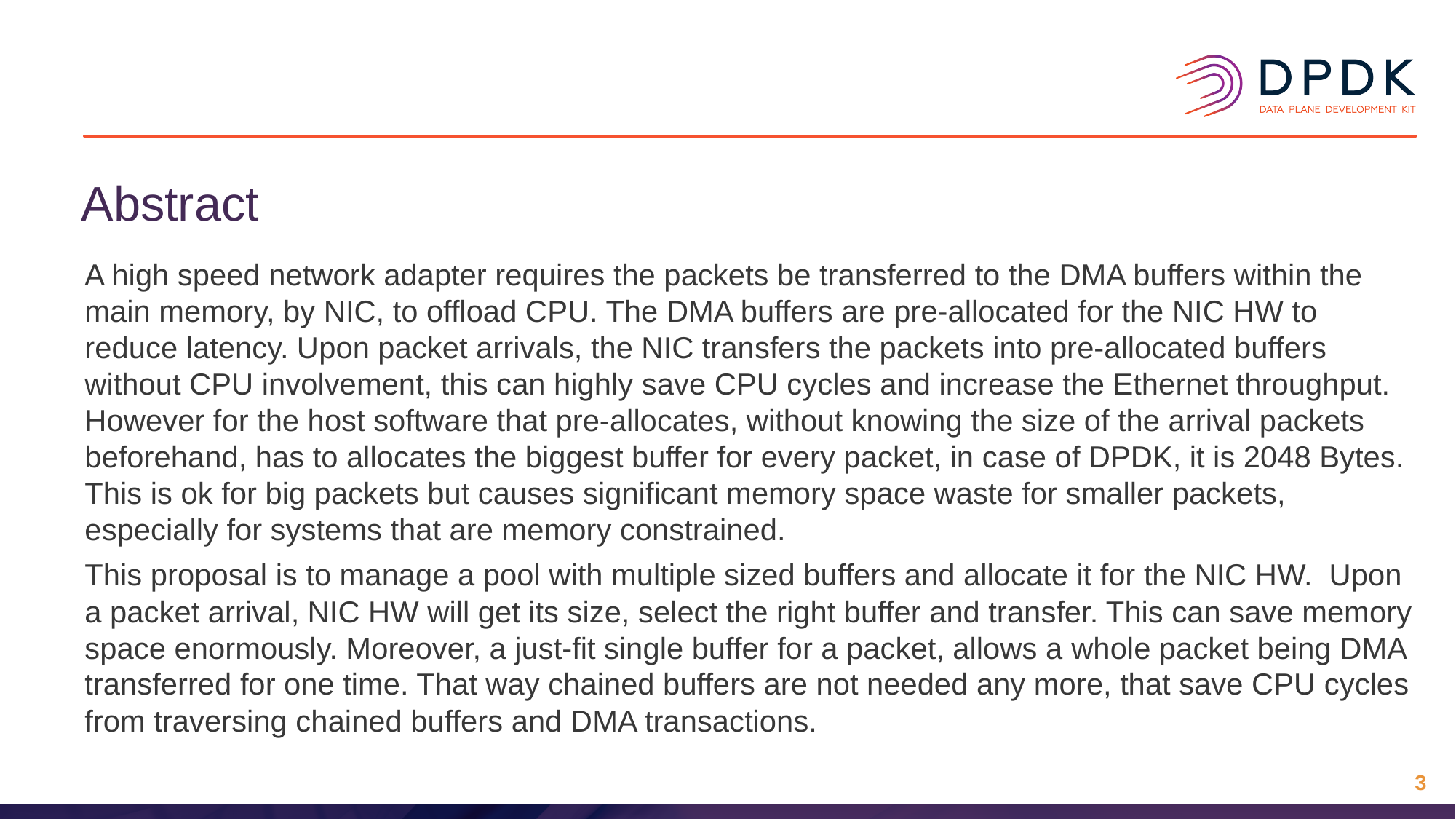

# Abstract
A high speed network adapter requires the packets be transferred to the DMA buffers within the main memory, by NIC, to offload CPU. The DMA buffers are pre-allocated for the NIC HW to reduce latency. Upon packet arrivals, the NIC transfers the packets into pre-allocated buffers without CPU involvement, this can highly save CPU cycles and increase the Ethernet throughput. However for the host software that pre-allocates, without knowing the size of the arrival packets beforehand, has to allocates the biggest buffer for every packet, in case of DPDK, it is 2048 Bytes. This is ok for big packets but causes significant memory space waste for smaller packets, especially for systems that are memory constrained.
This proposal is to manage a pool with multiple sized buffers and allocate it for the NIC HW.  Upon a packet arrival, NIC HW will get its size, select the right buffer and transfer. This can save memory space enormously. Moreover, a just-fit single buffer for a packet, allows a whole packet being DMA transferred for one time. That way chained buffers are not needed any more, that save CPU cycles from traversing chained buffers and DMA transactions.